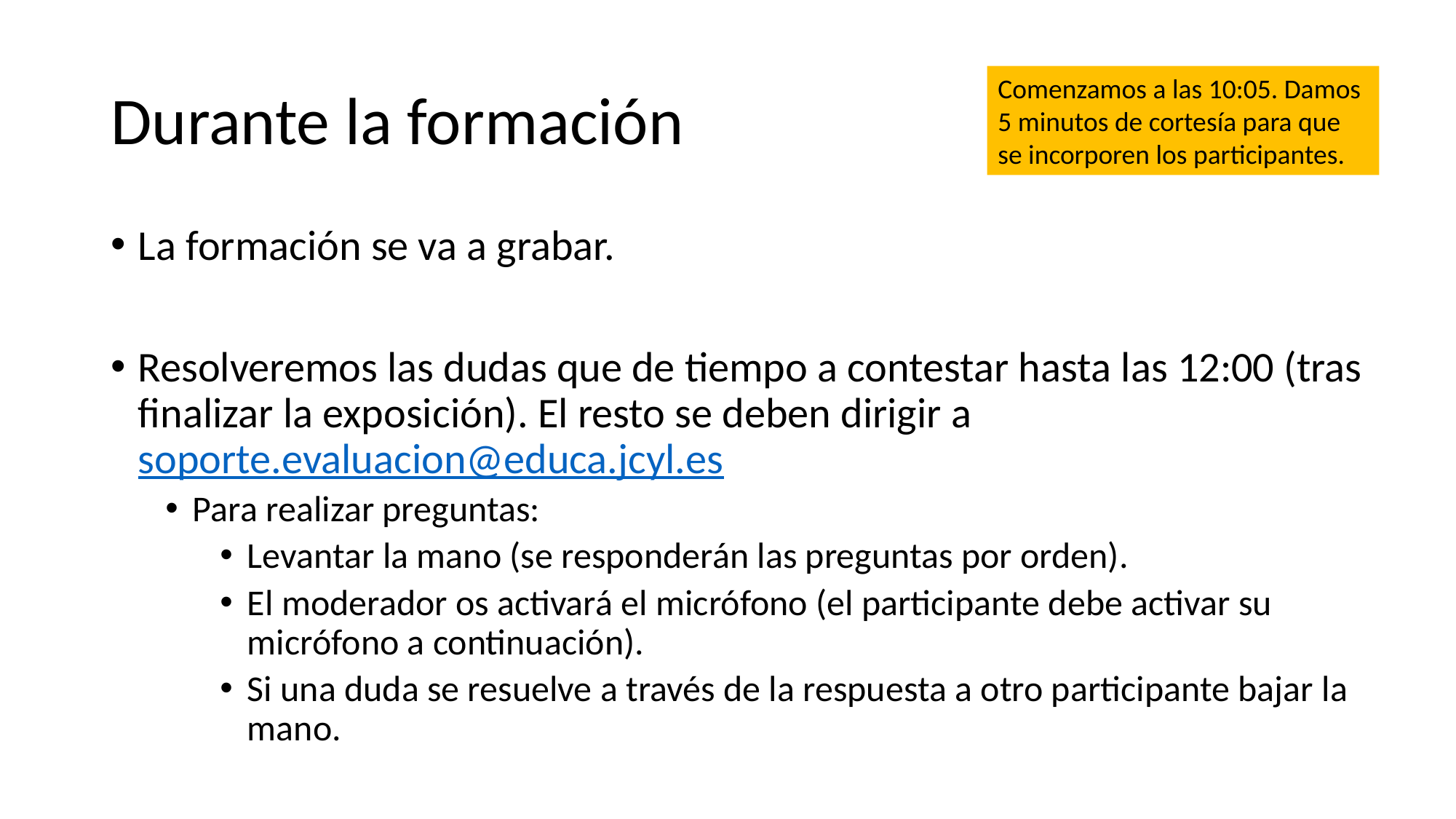

# Durante la formación
Comenzamos a las 10:05. Damos 5 minutos de cortesía para que se incorporen los participantes.
La formación se va a grabar.

Resolveremos las dudas que de tiempo a contestar hasta las 12:00 (tras finalizar la exposición). El resto se deben dirigir a soporte.evaluacion@educa.jcyl.es
Para realizar preguntas:
Levantar la mano (se responderán las preguntas por orden).
El moderador os activará el micrófono (el participante debe activar su micrófono a continuación).
Si una duda se resuelve a través de la respuesta a otro participante bajar la mano.